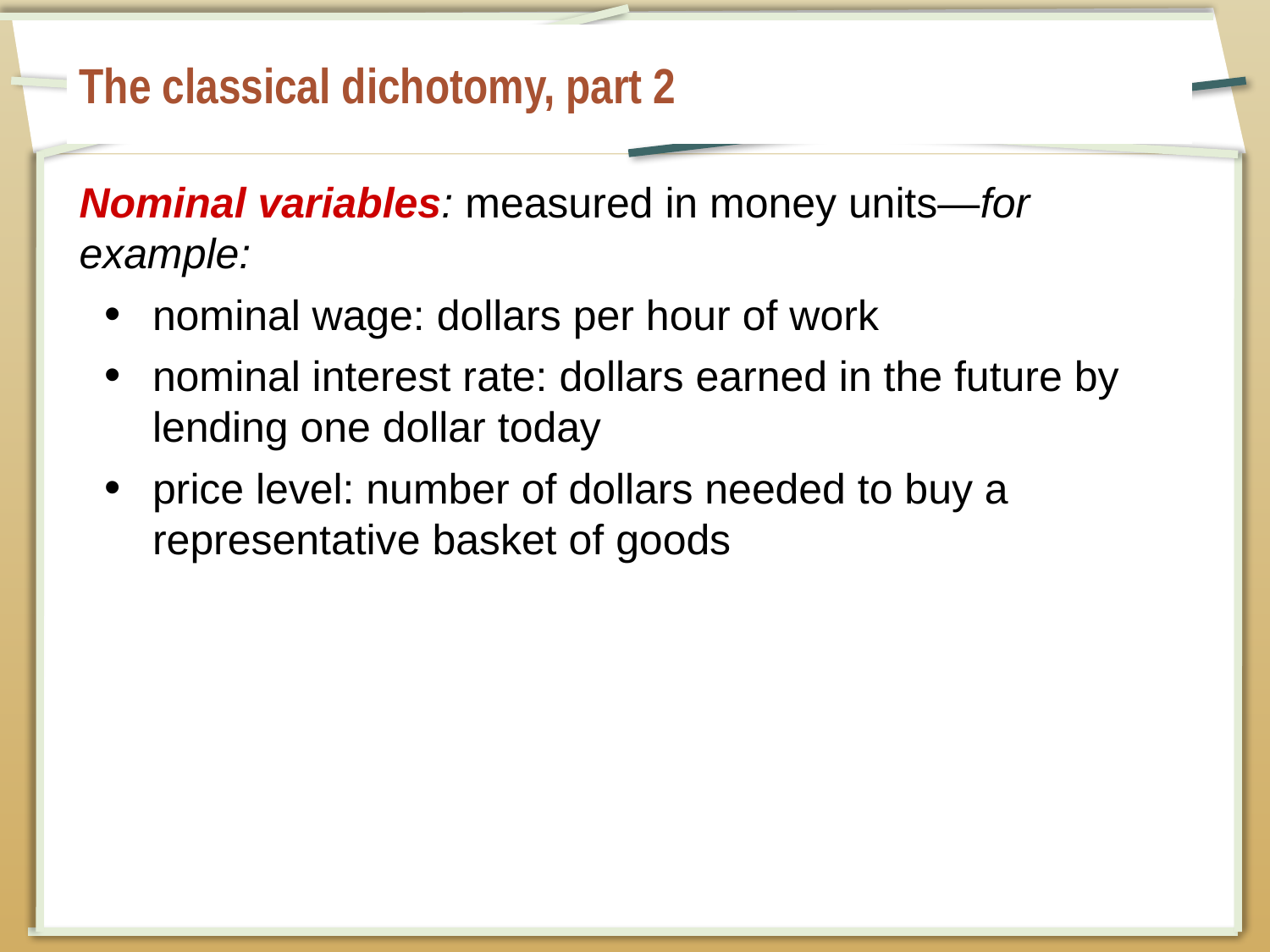

# The classical dichotomy, part 2
Nominal variables: measured in money units—for example:
nominal wage: dollars per hour of work
nominal interest rate: dollars earned in the future by lending one dollar today
price level: number of dollars needed to buy a representative basket of goods